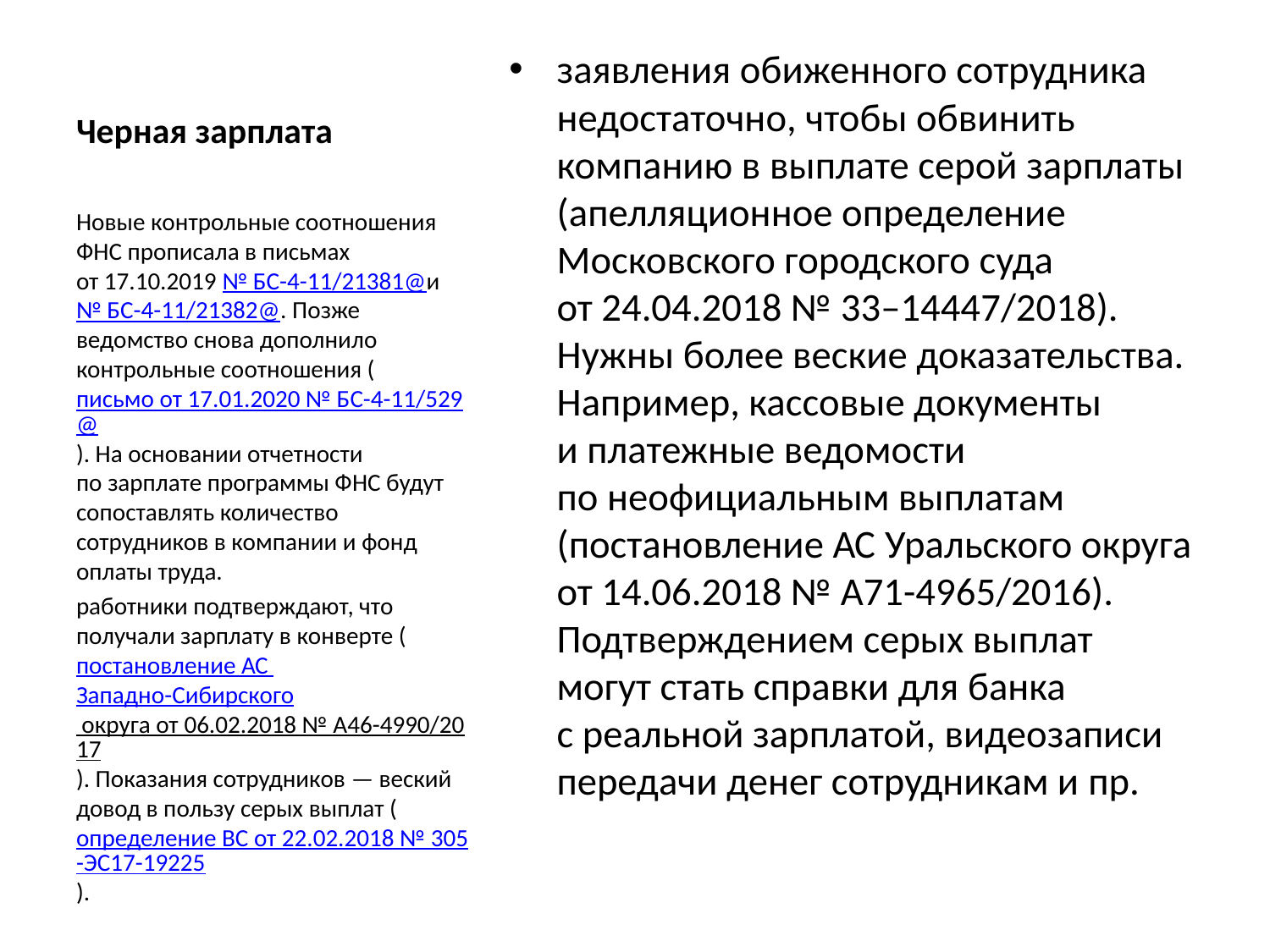

# Черная зарплата
заявления обиженного сотрудника недостаточно, чтобы обвинить компанию в выплате серой зарплаты (апелляционное определение Московского городского суда от 24.04.2018 № 33–14447/2018). Нужны более веские доказательства. Например, кассовые документы и платежные ведомости по неофициальным выплатам (постановление АС Уральского округа от 14.06.2018 № А71-4965/2016). Подтверждением серых выплат могут стать справки для банка с реальной зарплатой, видеозаписи передачи денег сотрудникам и пр.
Новые контрольные соотношения ФНС прописала в письмах от 17.10.2019 № БС-4-11/21381@и № БС-4-11/21382@. Позже ведомство снова дополнило контрольные соотношения (письмо от 17.01.2020 № БС-4-11/529@). На основании отчетности по зарплате программы ФНС будут сопоставлять количество сотрудников в компании и фонд оплаты труда.
работники подтверждают, что получали зарплату в конверте (постановление АС Западно-Сибирского округа от 06.02.2018 № А46-4990/2017). Показания сотрудников — веский довод в пользу серых выплат (определение ВС от 22.02.2018 № 305-ЭС17-19225).